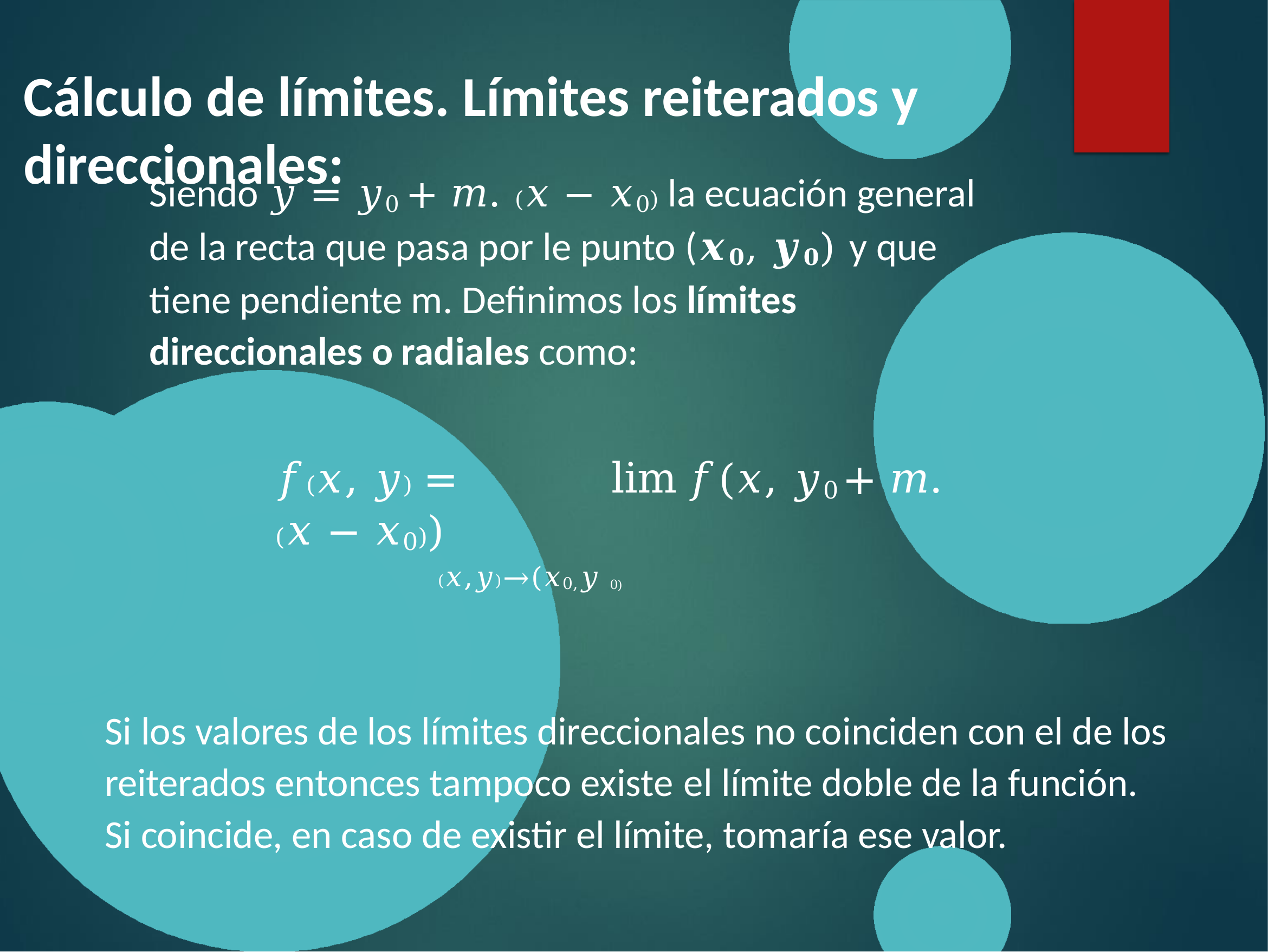

# Cálculo de límites. Límites reiterados y direccionales:
Siendo 𝑦 = 𝑦0 + 𝑚. (𝑥 − 𝑥0) la ecuación general de la recta que pasa por le punto (𝒙𝟎, 𝒚𝟎) y que tiene pendiente m. Definimos los límites direccionales o radiales como:

𝑓(𝑥, 𝑦) =	lim	𝑓(𝑥, 𝑦0	+ 𝑚. (𝑥 − 𝑥0))
(𝑥,𝑦)→(𝑥0,𝑦 0)

Si los valores de los límites direccionales no coinciden con el de los reiterados entonces tampoco existe el límite doble de la función.
Si coincide, en caso de existir el límite, tomaría ese valor.